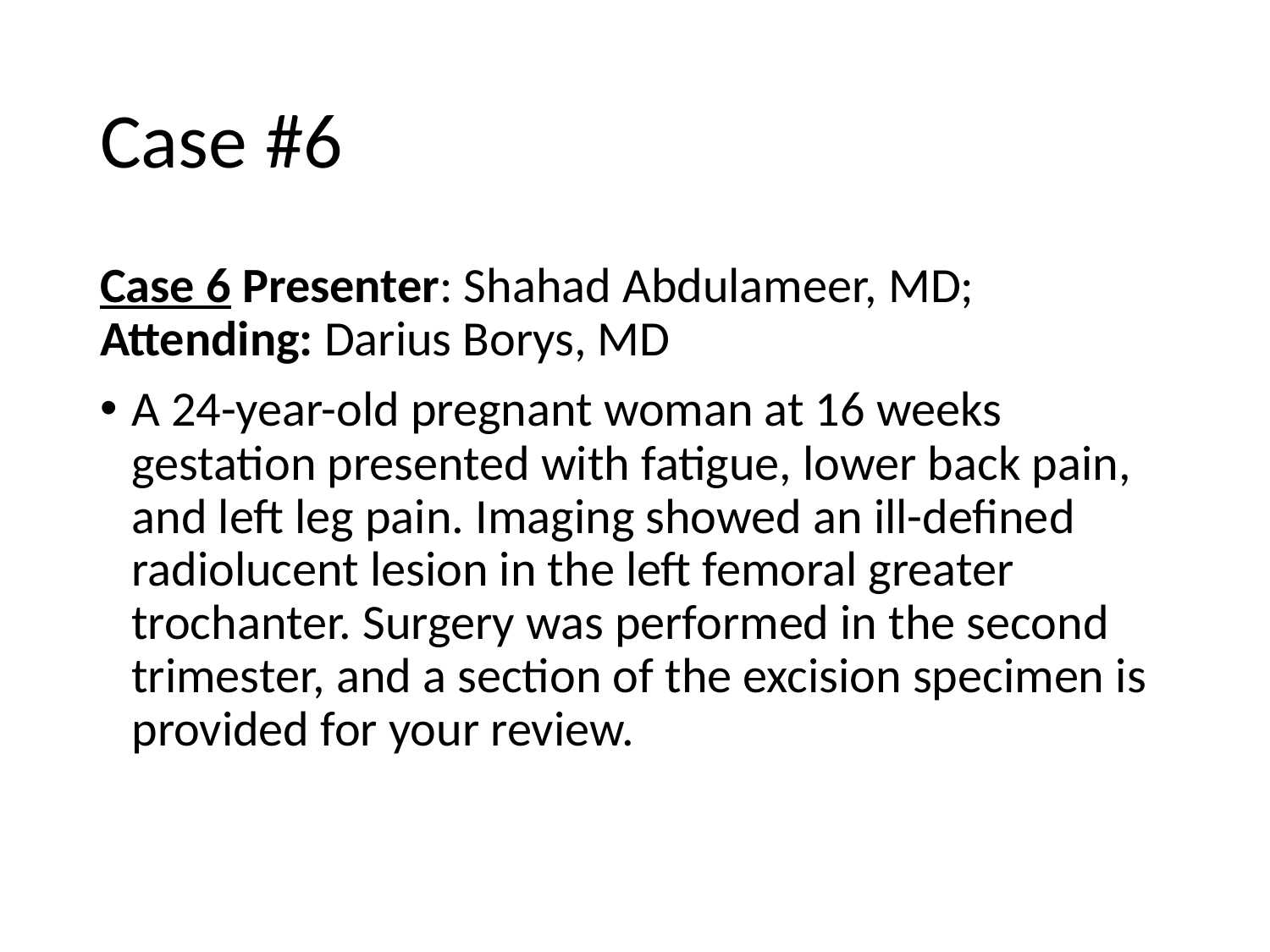

# Case #6
Case 6 Presenter: Shahad Abdulameer, MD; Attending: Darius Borys, MD
A 24-year-old pregnant woman at 16 weeks gestation presented with fatigue, lower back pain, and left leg pain. Imaging showed an ill-defined radiolucent lesion in the left femoral greater trochanter. Surgery was performed in the second trimester, and a section of the excision specimen is provided for your review.